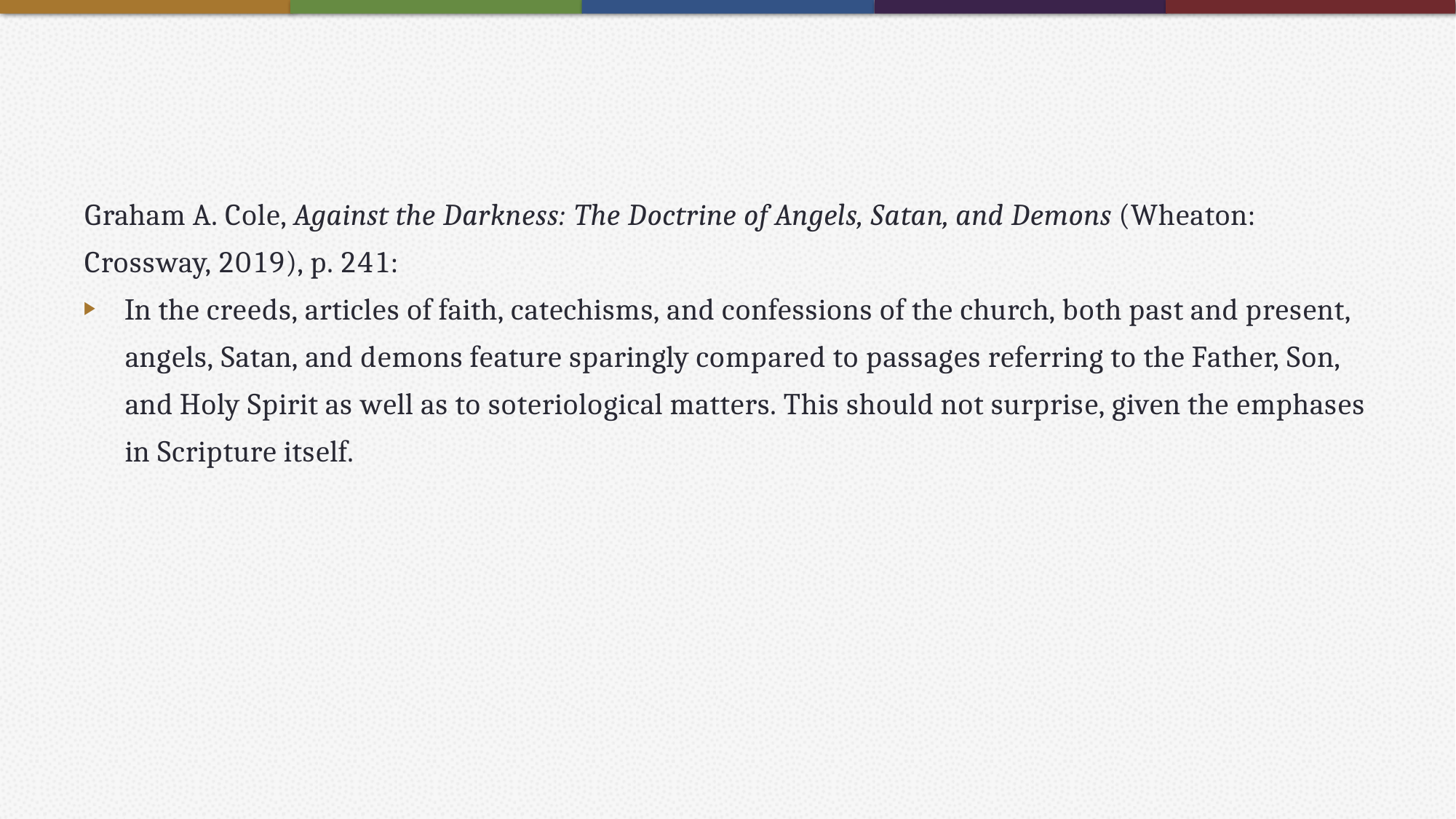

#
Graham A. Cole, Against the Darkness: The Doctrine of Angels, Satan, and Demons (Wheaton: Crossway, 2019), p. 241:
In the creeds, articles of faith, catechisms, and confessions of the church, both past and present, angels, Satan, and demons feature sparingly compared to passages referring to the Father, Son, and Holy Spirit as well as to soteriological matters. This should not surprise, given the emphases in Scripture itself.